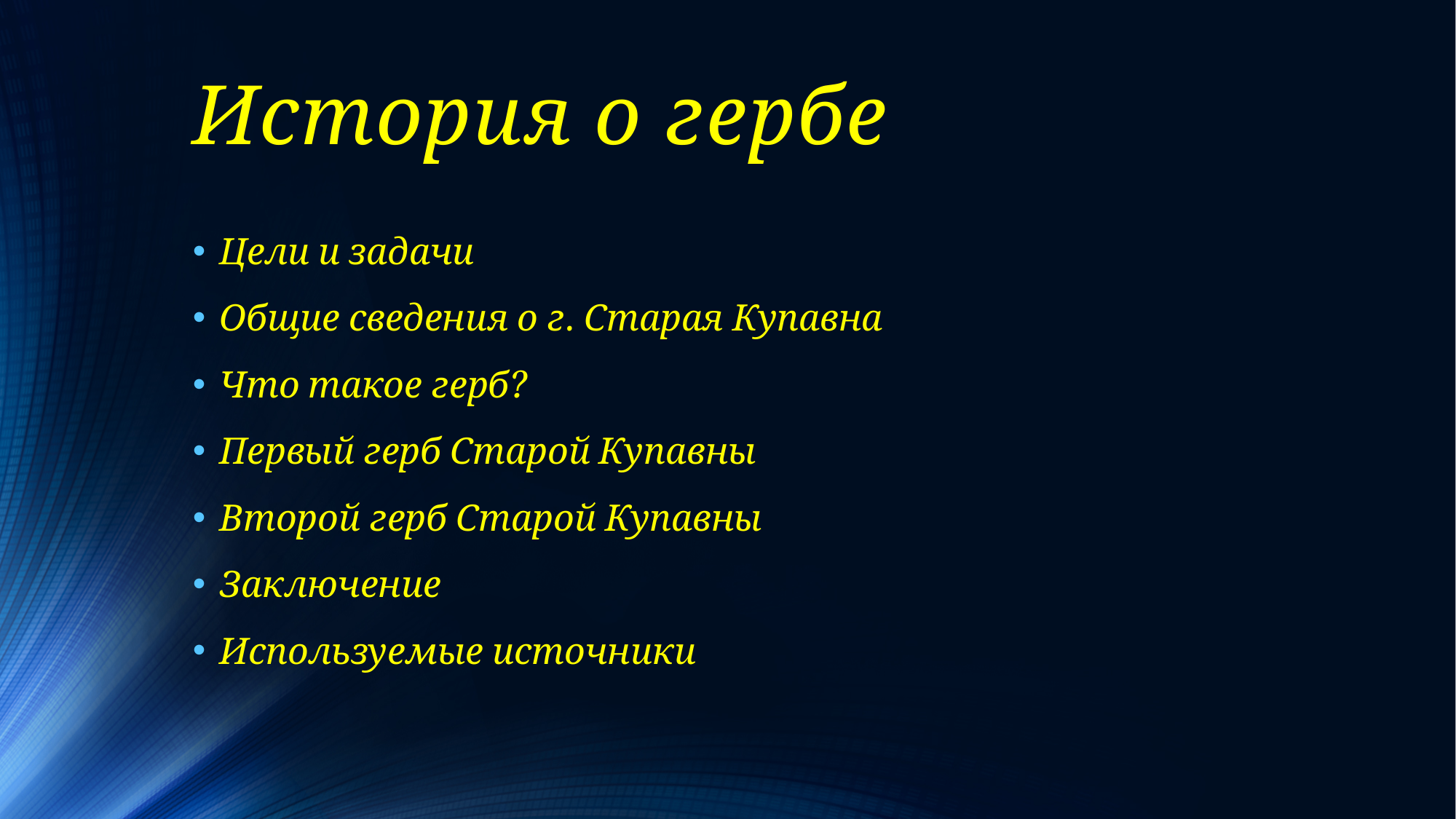

# История о гербе
Цели и задачи
Общие сведения о г. Старая Купавна
Что такое герб?
Первый герб Старой Купавны
Второй герб Старой Купавны
Заключение
Используемые источники